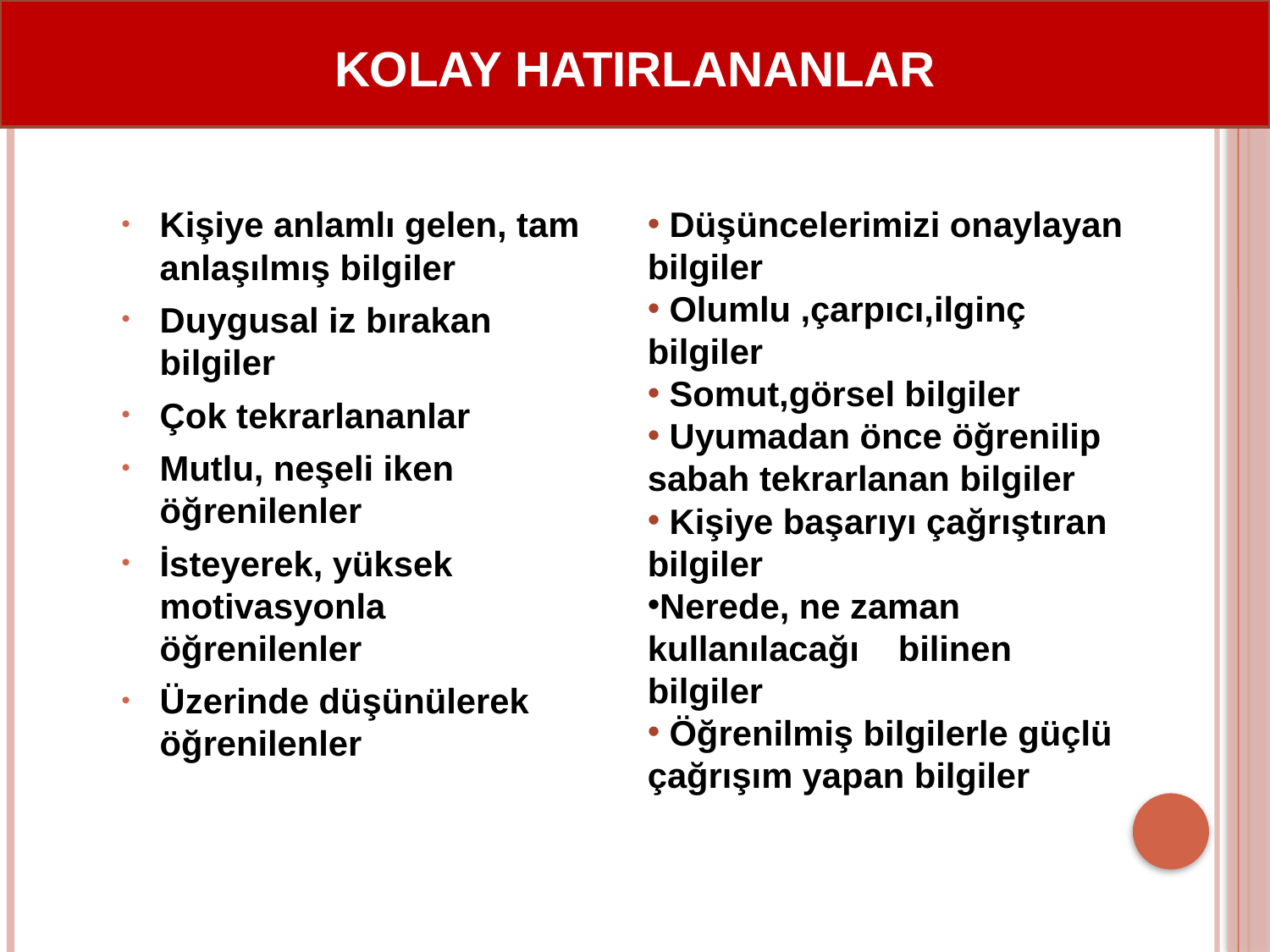

KOLAY HATIRLANANLAR
#
 Düşüncelerimizi onaylayan bilgiler
 Olumlu ,çarpıcı,ilginç bilgiler
 Somut,görsel bilgiler
 Uyumadan önce öğrenilip sabah tekrarlanan bilgiler
 Kişiye başarıyı çağrıştıran bilgiler
Nerede, ne zaman  kullanılacağı    bilinen bilgiler
 Öğrenilmiş bilgilerle güçlü çağrışım yapan bilgiler

Kişiye anlamlı gelen, tam anlaşılmış bilgiler
Duygusal iz bırakan bilgiler
Çok tekrarlananlar
Mutlu, neşeli iken öğrenilenler
İsteyerek, yüksek motivasyonla öğrenilenler
Üzerinde düşünülerek öğrenilenler